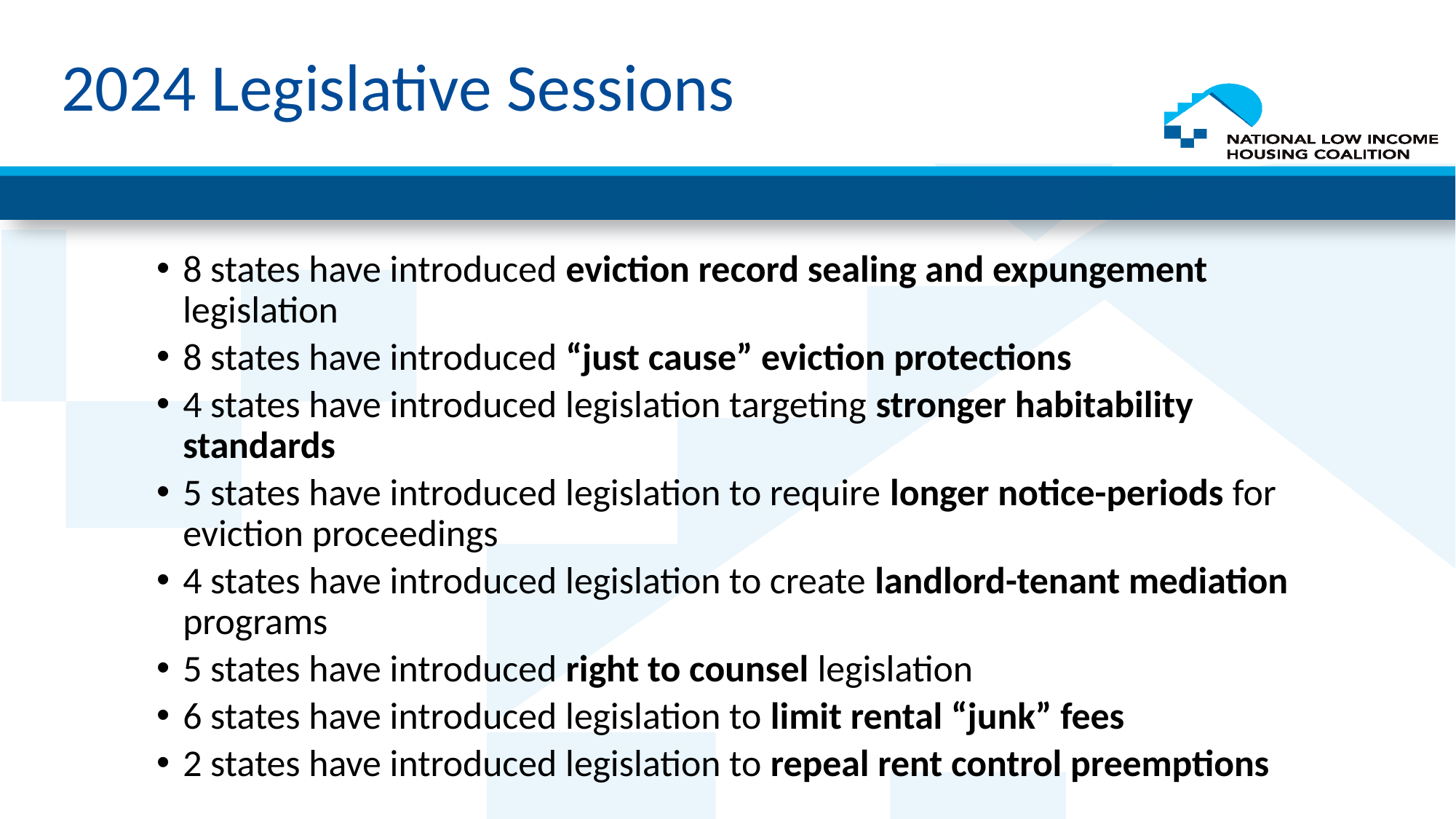

# 2024 Legislative Sessions
8 states have introduced eviction record sealing and expungement legislation
8 states have introduced “just cause” eviction protections
4 states have introduced legislation targeting stronger habitability standards
5 states have introduced legislation to require longer notice-periods for eviction proceedings
4 states have introduced legislation to create landlord-tenant mediation programs
5 states have introduced right to counsel legislation
6 states have introduced legislation to limit rental “junk” fees
2 states have introduced legislation to repeal rent control preemptions